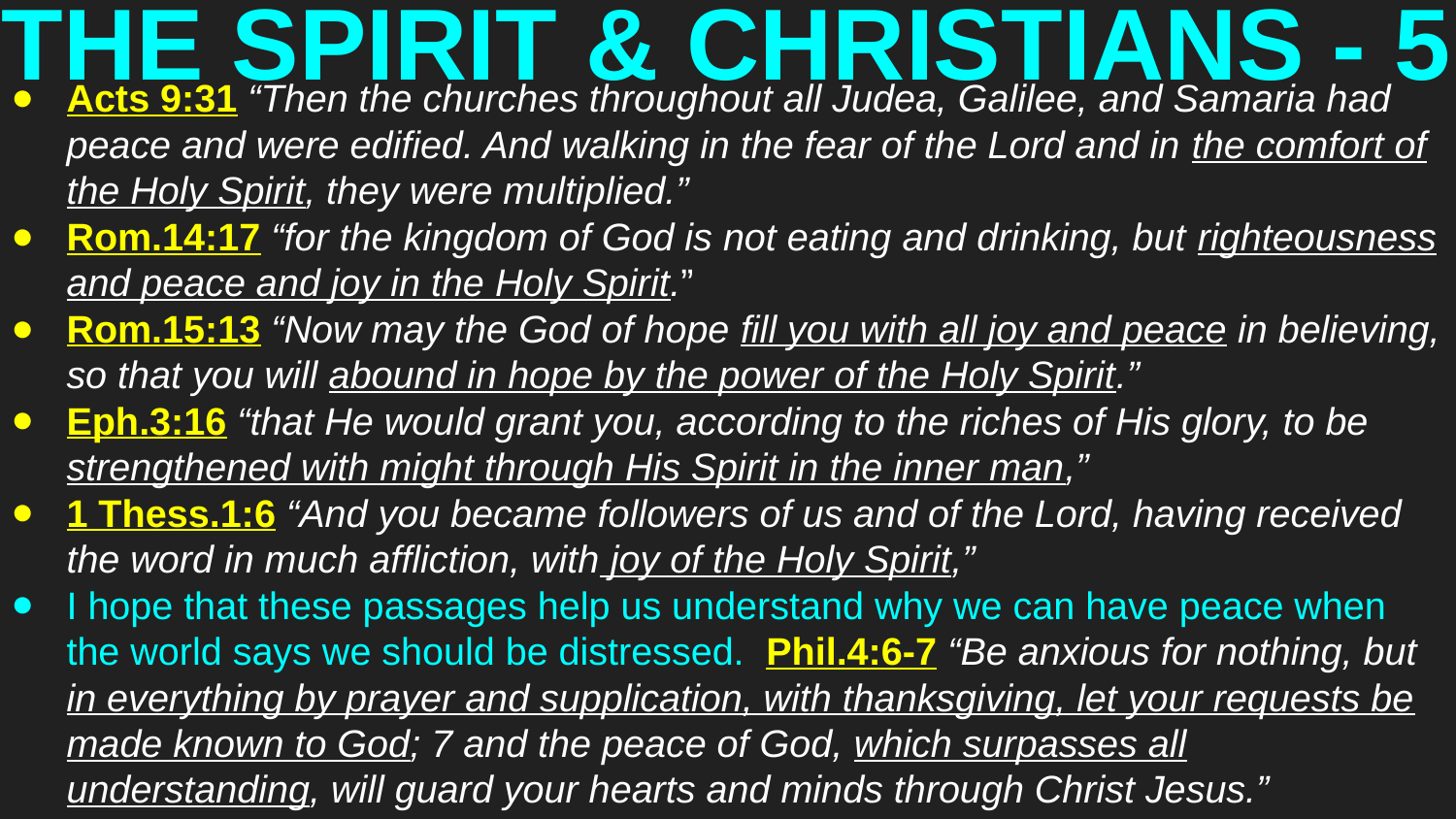

# THE SPIRIT & CHRISTIANS - 5
Acts 9:31 “Then the churches throughout all Judea, Galilee, and Samaria had peace and were edified. And walking in the fear of the Lord and in the comfort of the Holy Spirit, they were multiplied.”
Rom.14:17 “for the kingdom of God is not eating and drinking, but righteousness and peace and joy in the Holy Spirit.”
Rom.15:13 “Now may the God of hope fill you with all joy and peace in believing, so that you will abound in hope by the power of the Holy Spirit.”
Eph.3:16 “that He would grant you, according to the riches of His glory, to be strengthened with might through His Spirit in the inner man,”
1 Thess.1:6 “And you became followers of us and of the Lord, having received the word in much affliction, with joy of the Holy Spirit,”
I hope that these passages help us understand why we can have peace when the world says we should be distressed.  Phil.4:6-7 “Be anxious for nothing, but in everything by prayer and supplication, with thanksgiving, let your requests be made known to God; 7 and the peace of God, which surpasses all understanding, will guard your hearts and minds through Christ Jesus.”